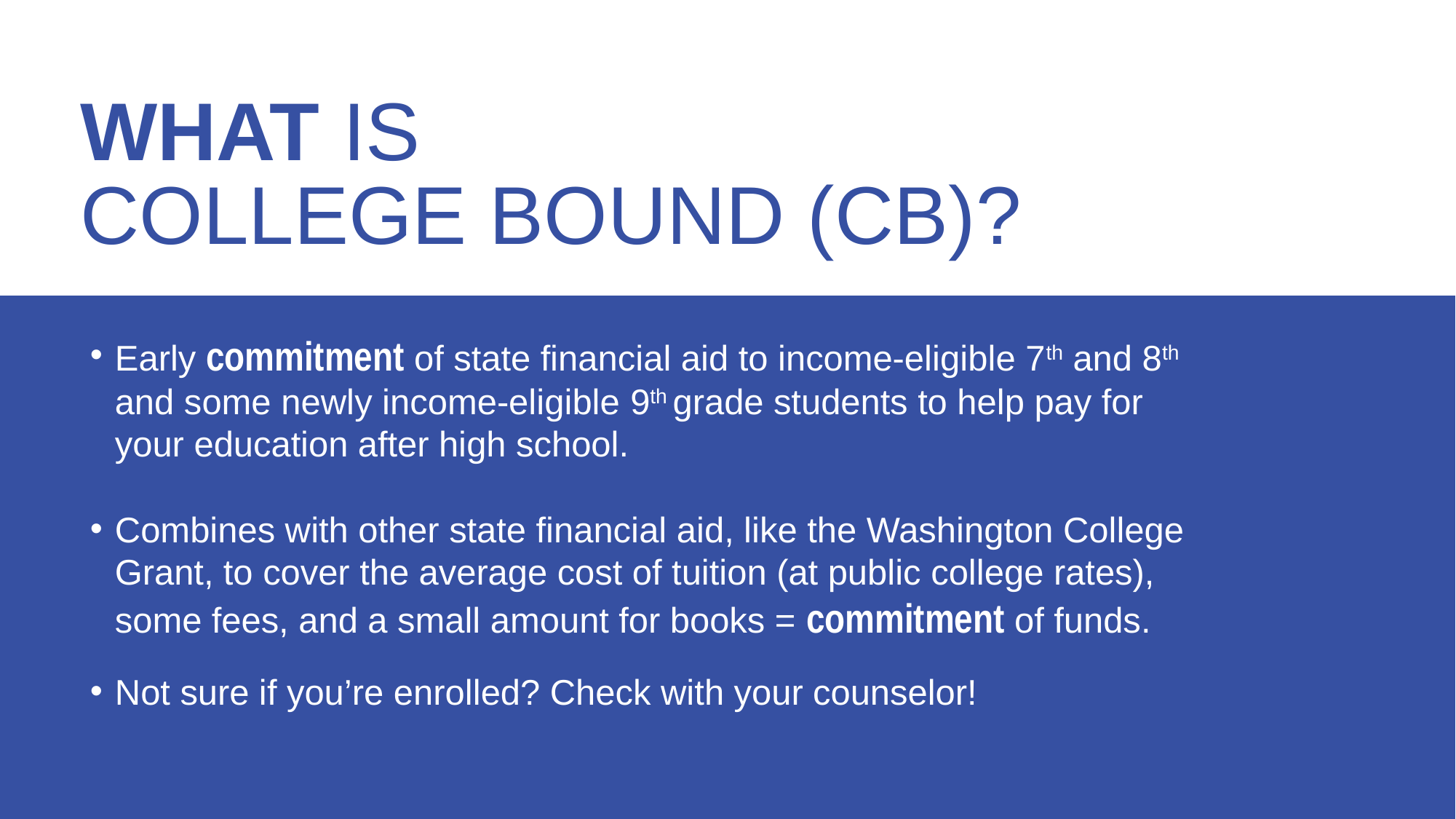

WHAT IS
COLLEGE BOUND (CB)?

Early commitment of state financial aid to income-eligible 7th and 8th and some newly income-eligible 9th grade students to help pay for your education after high school.

Combines with other state financial aid, like the Washington College Grant, to cover the average cost of tuition (at public college rates), some fees, and a small amount for books = commitment of funds.
Not sure if you’re enrolled? Check with your counselor!